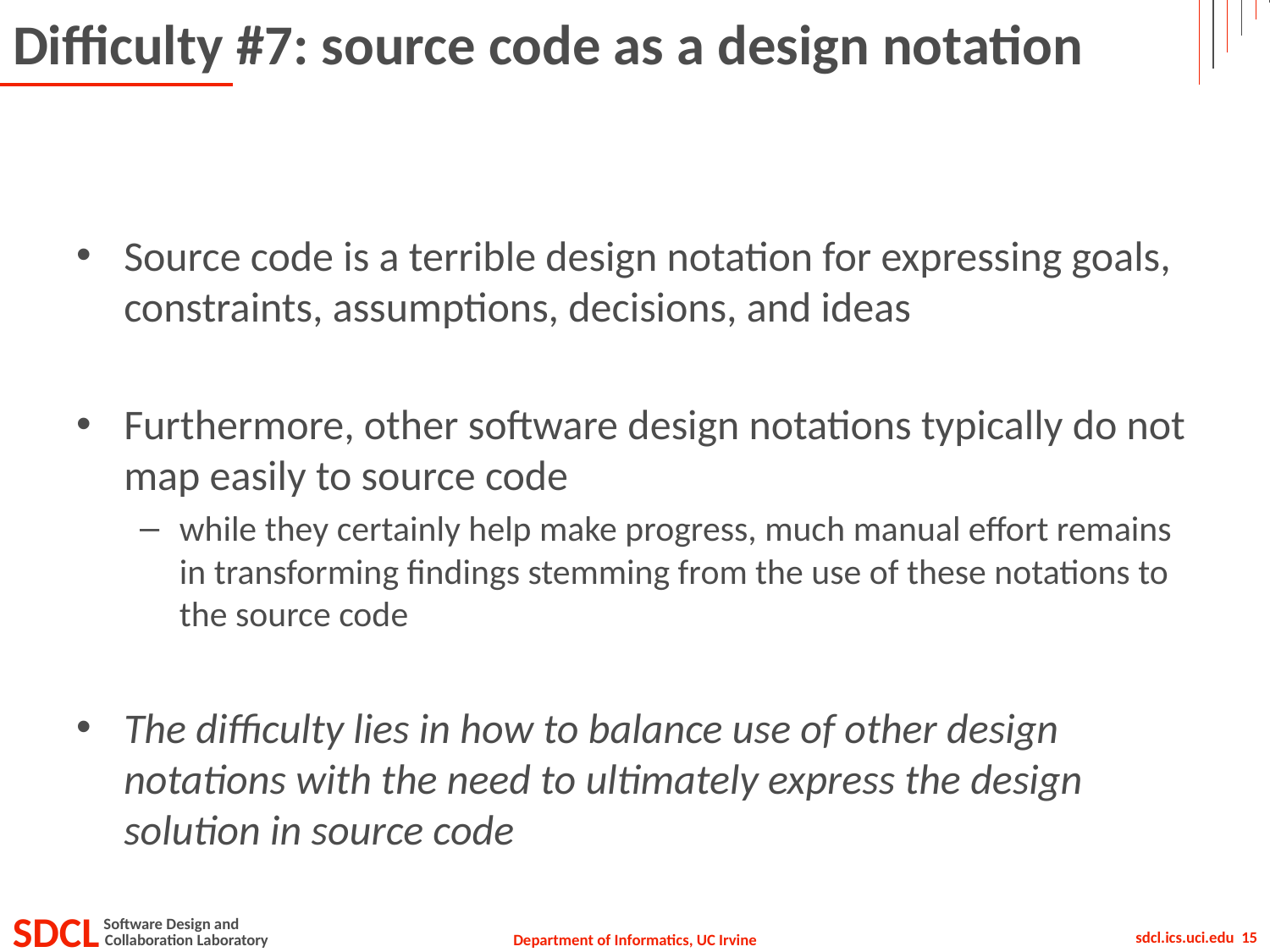

# Difficulty #7: source code as a design notation
Source code is a terrible design notation for expressing goals, constraints, assumptions, decisions, and ideas

Furthermore, other software design notations typically do not map easily to source code
while they certainly help make progress, much manual effort remains in transforming findings stemming from the use of these notations to the source code

The difficulty lies in how to balance use of other design notations with the need to ultimately express the design solution in source code